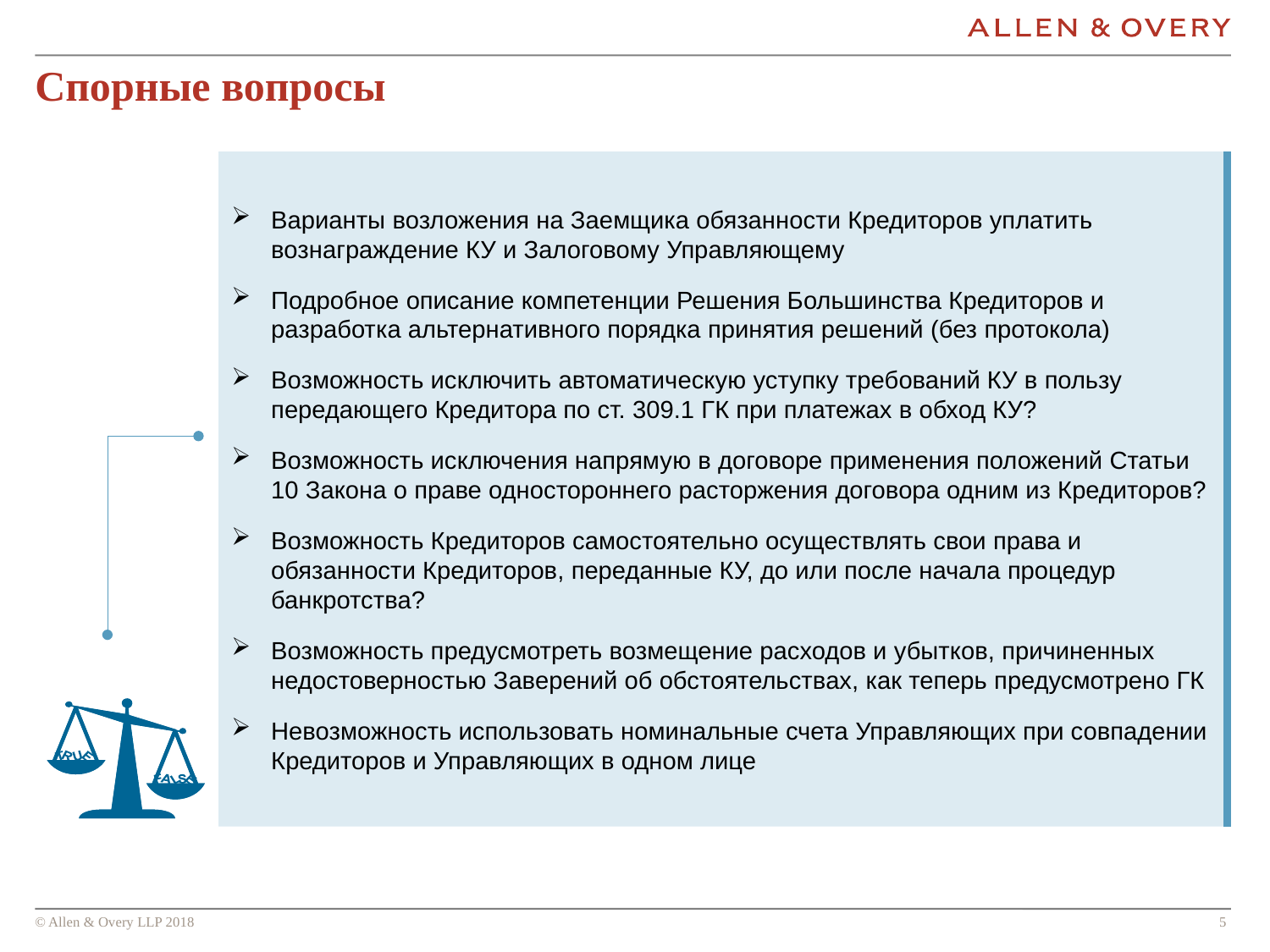

# Спорные вопросы
Варианты возложения на Заемщика обязанности Кредиторов уплатить вознаграждение КУ и Залоговому Управляющему
Подробное описание компетенции Решения Большинства Кредиторов и разработка альтернативного порядка принятия решений (без протокола)
Возможность исключить автоматическую уступку требований КУ в пользу передающего Кредитора по ст. 309.1 ГК при платежах в обход КУ?
Возможность исключения напрямую в договоре применения положений Статьи 10 Закона о праве одностороннего расторжения договора одним из Кредиторов?
Возможность Кредиторов самостоятельно осуществлять свои права и обязанности Кредиторов, переданные КУ, до или после начала процедур банкротства?
Возможность предусмотреть возмещение расходов и убытков, причиненных недостоверностью Заверений об обстоятельствах, как теперь предусмотрено ГК
Невозможность использовать номинальные счета Управляющих при совпадении Кредиторов и Управляющих в одном лице